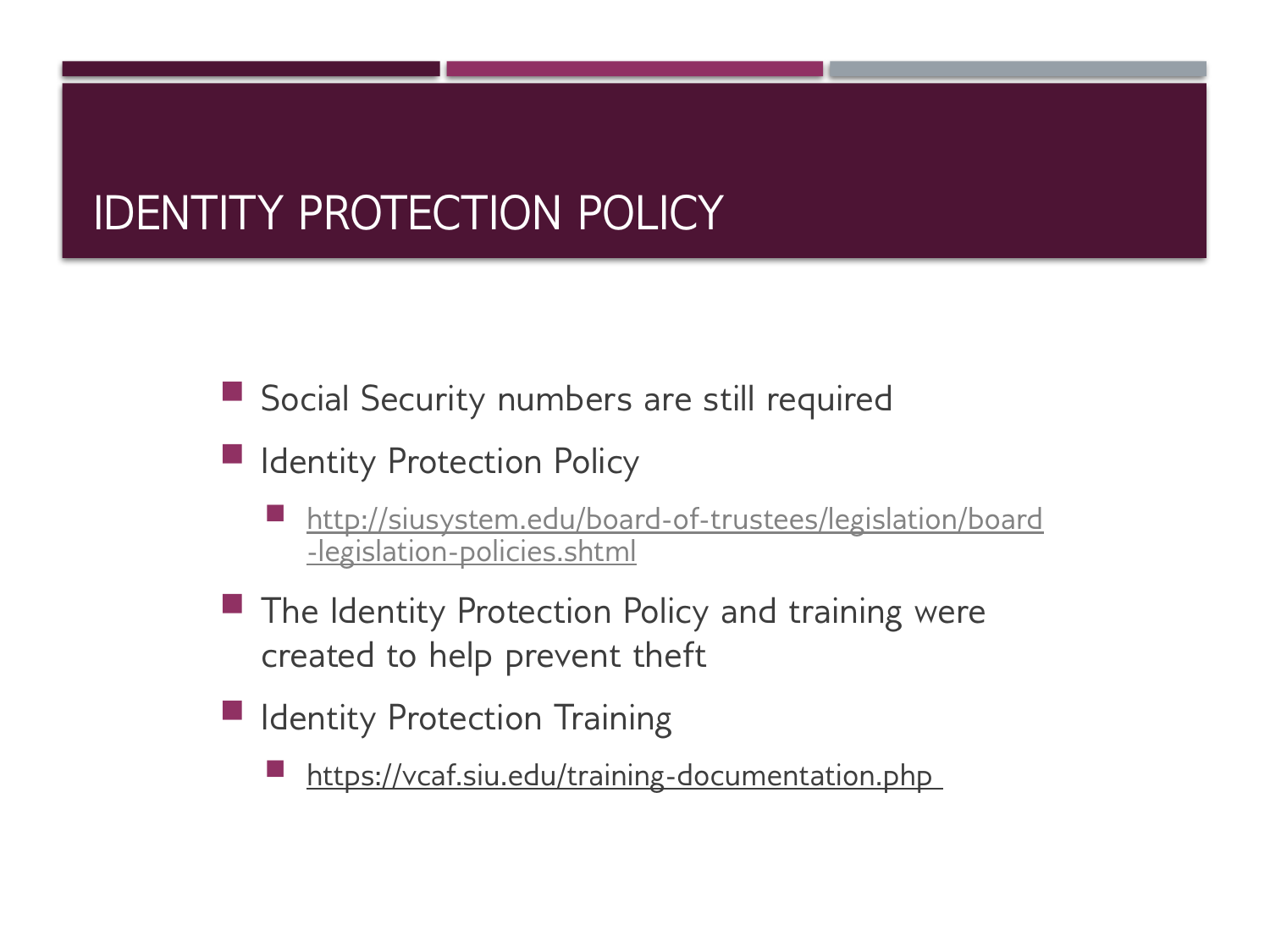

# Identity Protection Policy
Social Security numbers are still required
Identity Protection Policy
http://siusystem.edu/board-of-trustees/legislation/board-legislation-policies.shtml
The Identity Protection Policy and training were created to help prevent theft
Identity Protection Training
https://vcaf.siu.edu/training-documentation.php